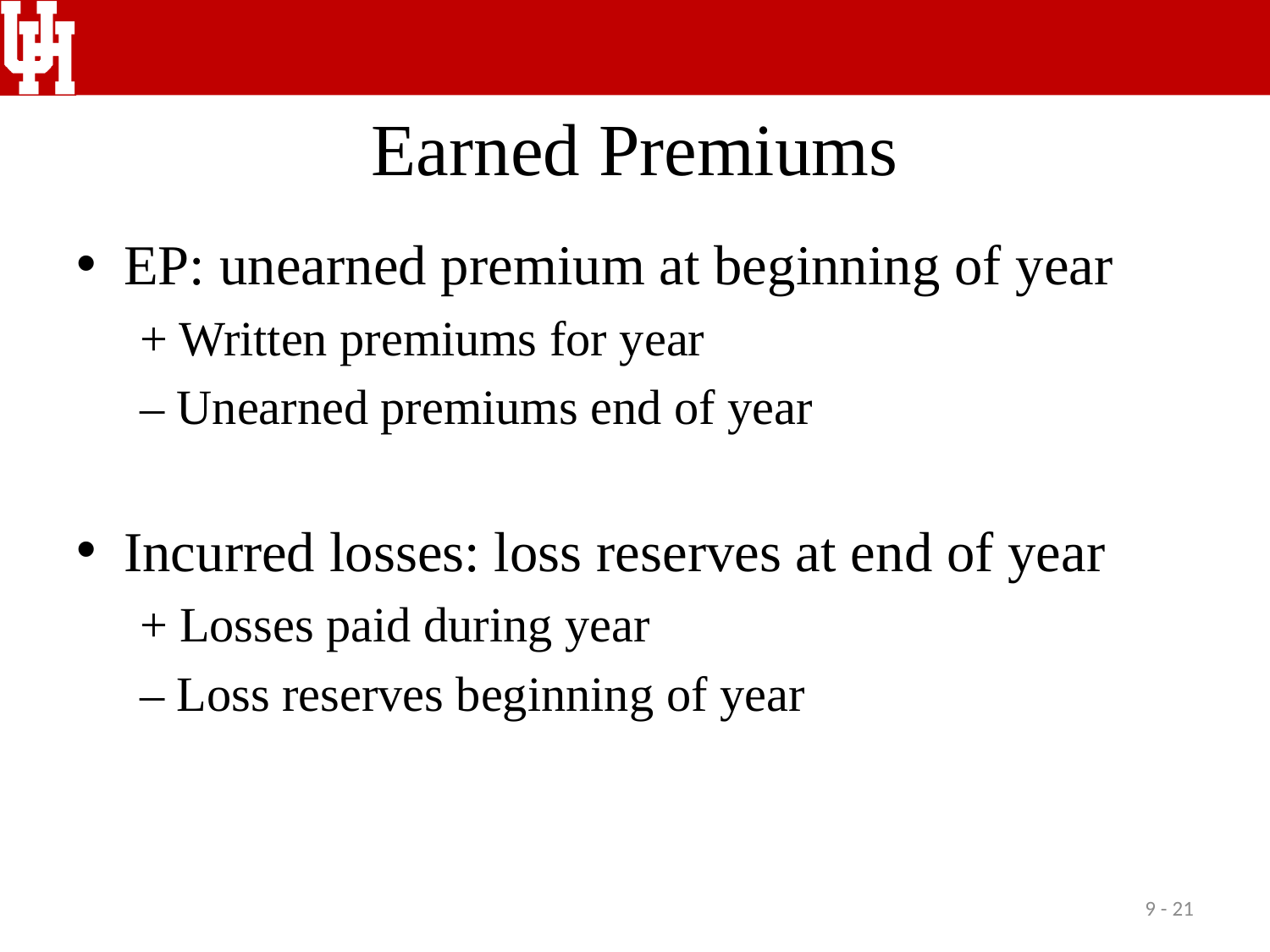

# Earned Premiums
EP: unearned premium at beginning of year
+ Written premiums for year
– Unearned premiums end of year

Incurred losses: loss reserves at end of year
+ Losses paid during year
– Loss reserves beginning of year
9 - 21